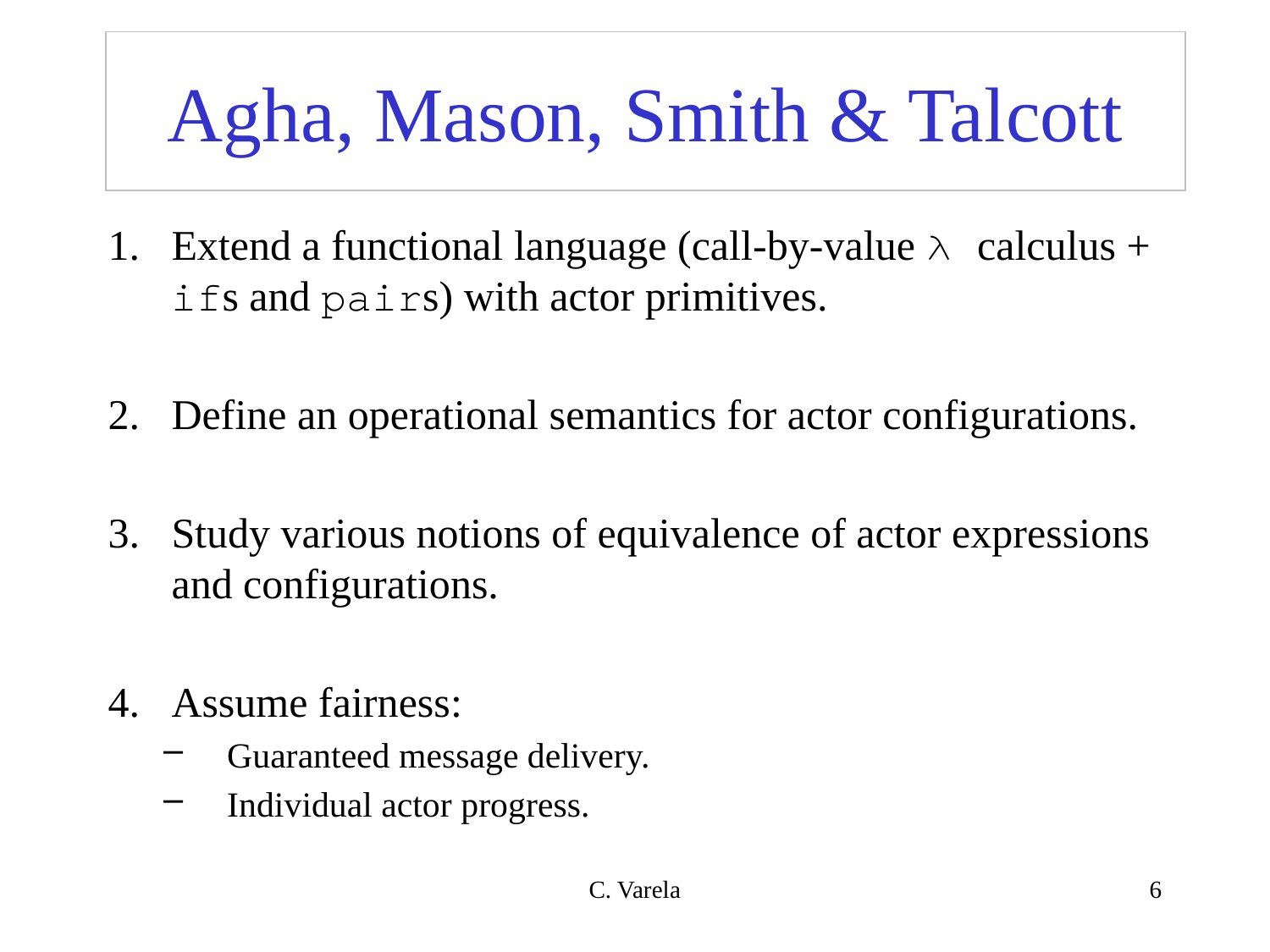

# Agha, Mason, Smith & Talcott
Extend a functional language (call-by-value λ calculus + ifs and pairs) with actor primitives.

Define an operational semantics for actor configurations.

Study various notions of equivalence of actor expressions and configurations.

Assume fairness:
Guaranteed message delivery.
Individual actor progress.
C. Varela
6